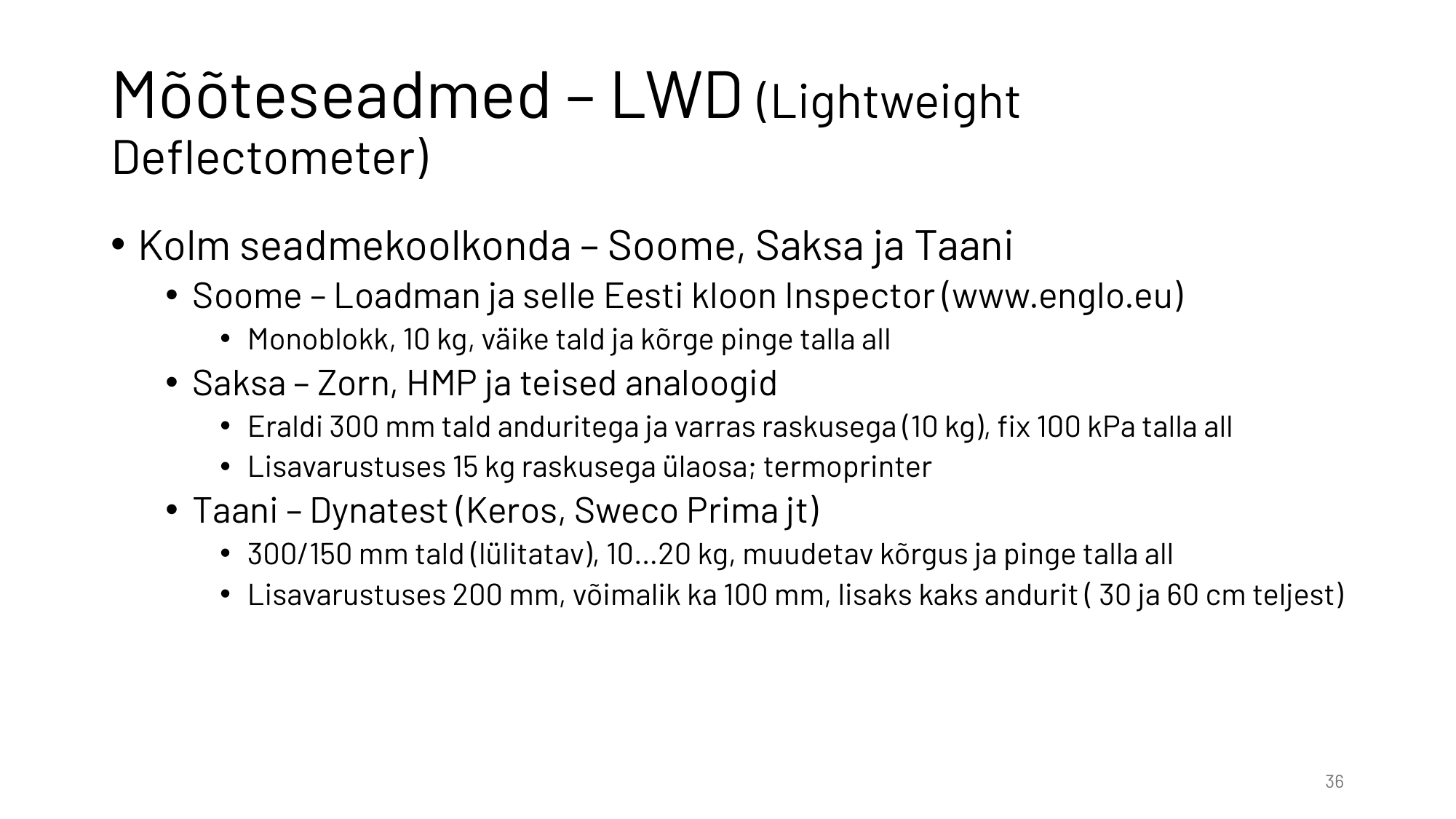

# Mõõteseadmed – LWD (Lightweight Deflectometer)
Kolm seadmekoolkonda – Soome, Saksa ja Taani
Soome – Loadman ja selle Eesti kloon Inspector (www.englo.eu)
Monoblokk, 10 kg, väike tald ja kõrge pinge talla all
Saksa – Zorn, HMP ja teised analoogid
Eraldi 300 mm tald anduritega ja varras raskusega (10 kg), fix 100 kPa talla all
Lisavarustuses 15 kg raskusega ülaosa; termoprinter
Taani – Dynatest (Keros, Sweco Prima jt)
300/150 mm tald (lülitatav), 10…20 kg, muudetav kõrgus ja pinge talla all
Lisavarustuses 200 mm, võimalik ka 100 mm, lisaks kaks andurit ( 30 ja 60 cm teljest)
36